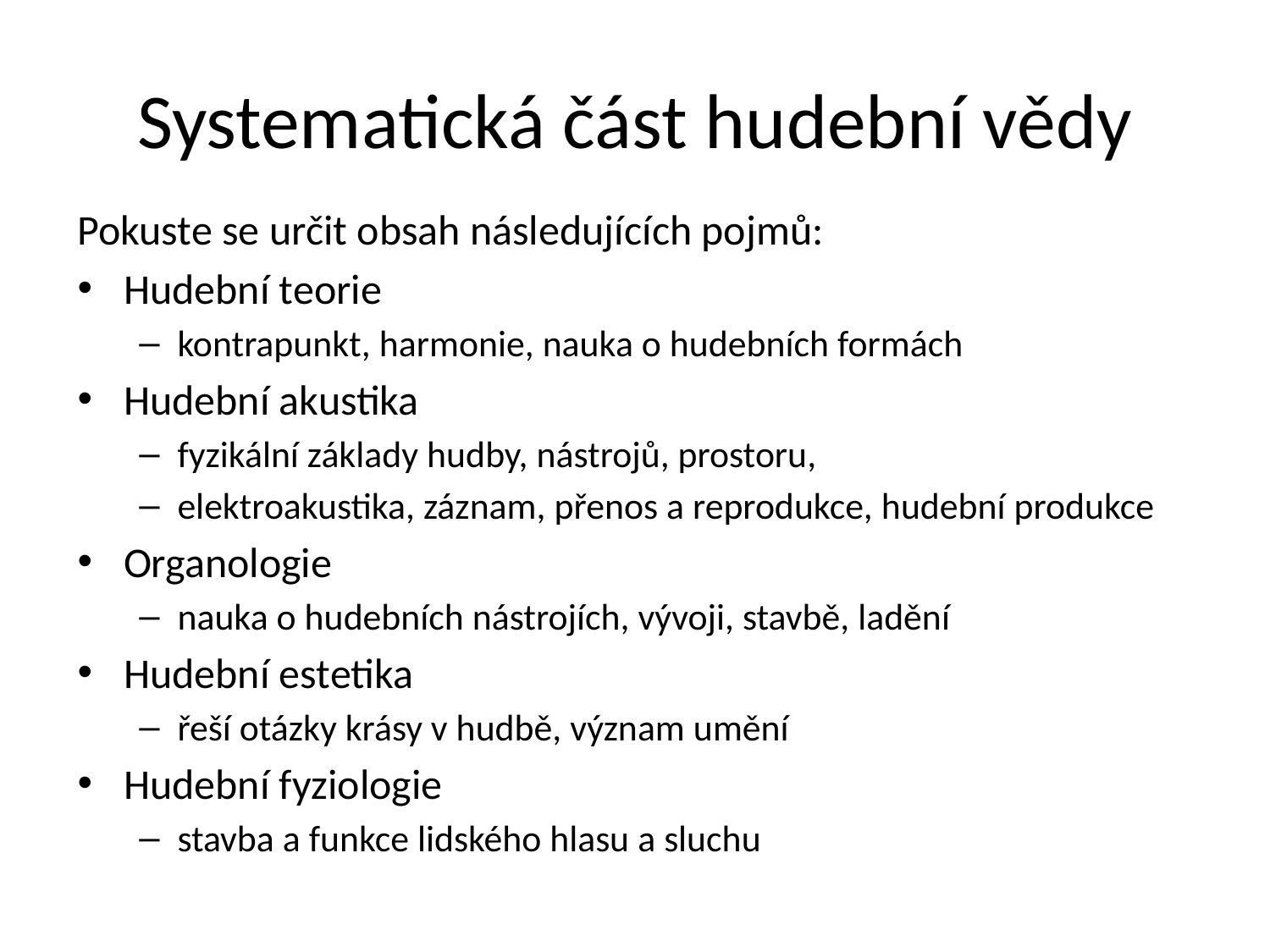

# Systematická část hudební vědy
Pokuste se určit obsah následujících pojmů:
Hudební teorie
kontrapunkt, harmonie, nauka o hudebních formách
Hudební akustika
fyzikální základy hudby, nástrojů, prostoru,
elektroakustika, záznam, přenos a reprodukce, hudební produkce
Organologie
nauka o hudebních nástrojích, vývoji, stavbě, ladění
Hudební estetika
řeší otázky krásy v hudbě, význam umění
Hudební fyziologie
stavba a funkce lidského hlasu a sluchu